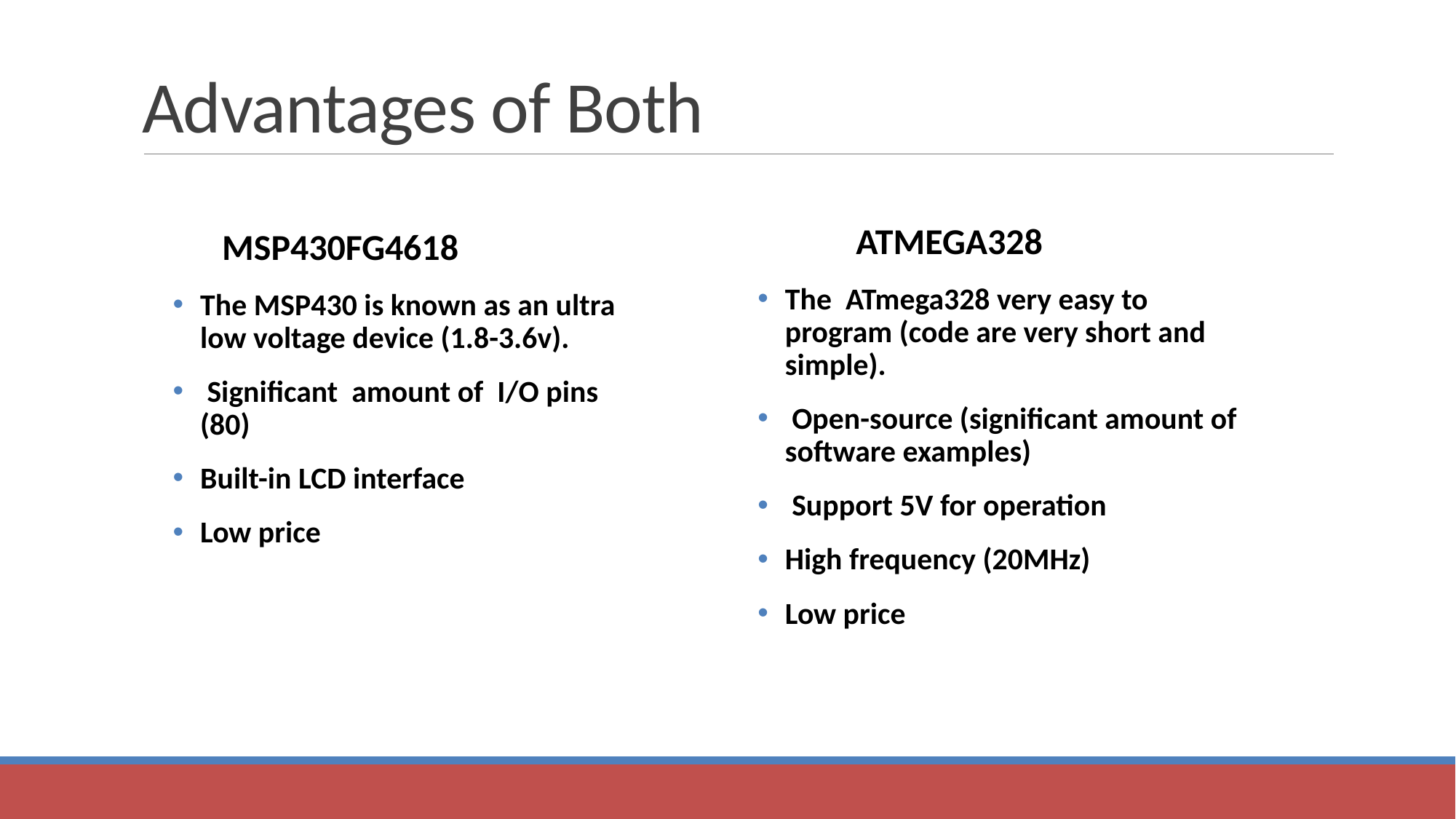

# Advantages of Both
      MSP430FG4618
The MSP430 is known as an ultra low voltage device (1.8-3.6v).
 Significant  amount of  I/O pins (80)
Built-in LCD interface
Low price
            ATMEGA328
The  ATmega328 very easy to program (code are very short and simple).
 Open-source (significant amount of software examples)
 Support 5V for operation
High frequency (20MHz)
Low price